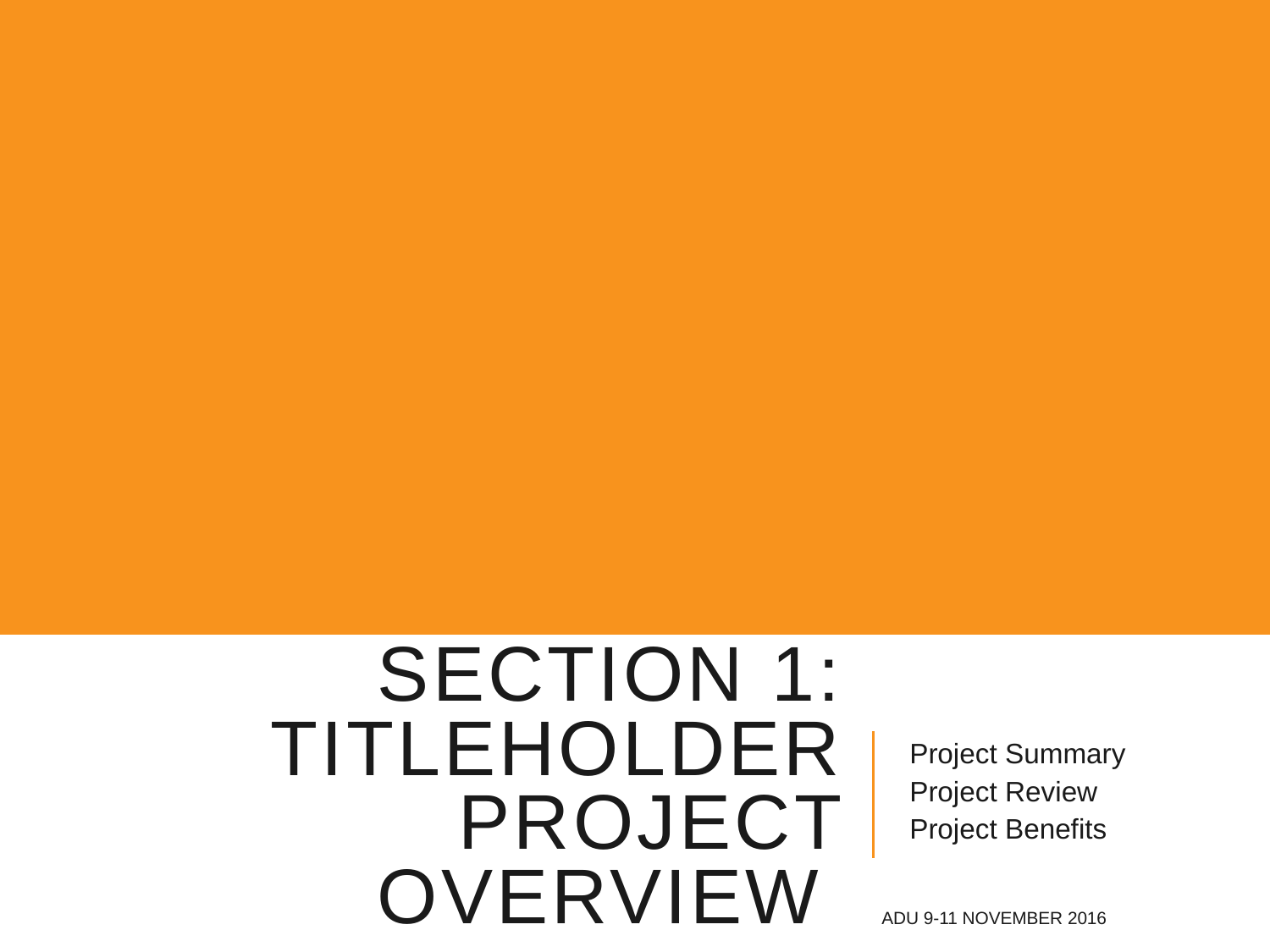

# SECTION 1: Titleholder Project Overview
Project Summary
Project Review
Project Benefits
ADU 9-11 November 2016